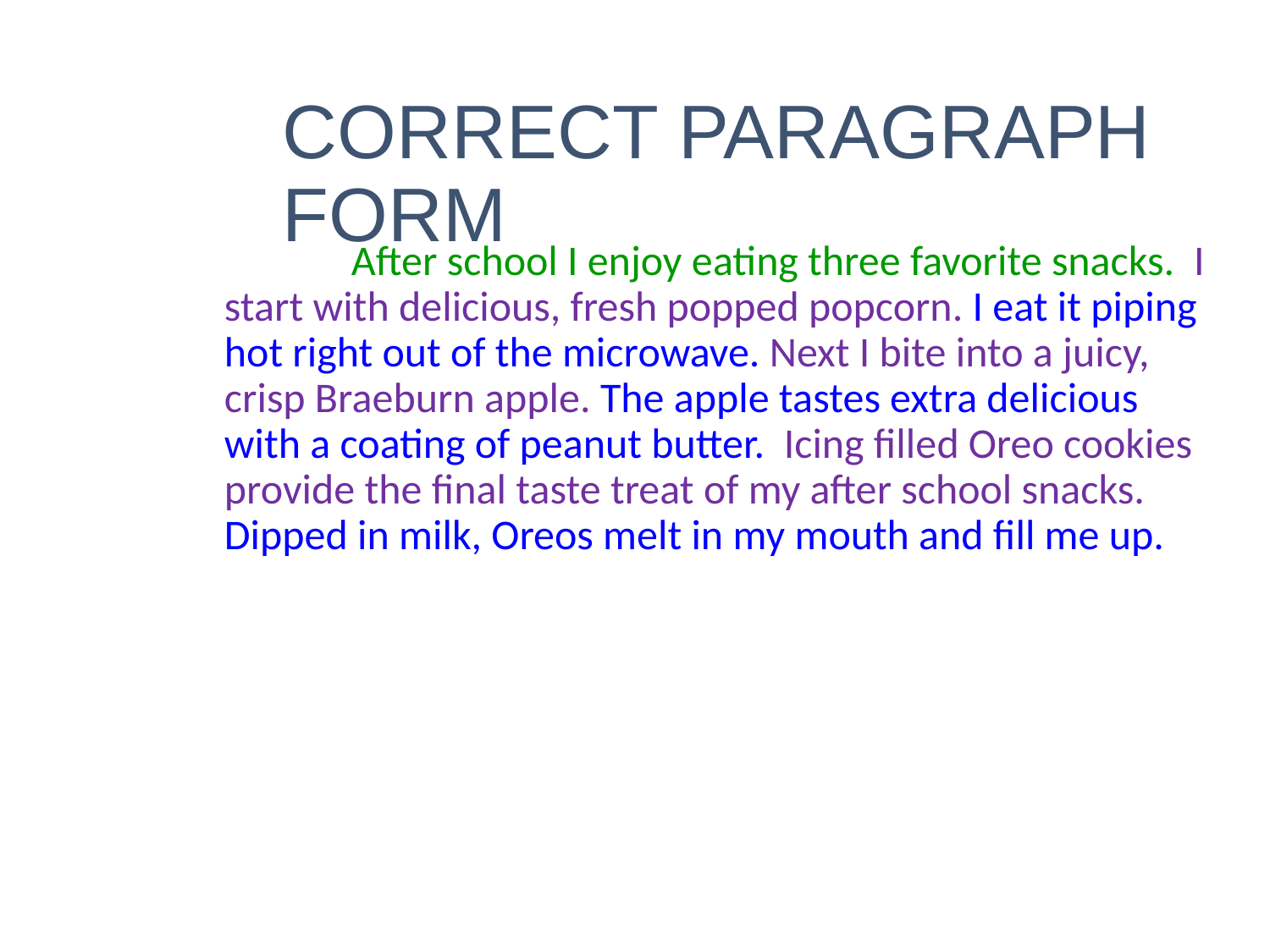

# CORRECT PARAGRAPH FORM
		After school I enjoy eating three favorite snacks.  I start with delicious, fresh popped popcorn. I eat it piping hot right out of the microwave. Next I bite into a juicy, crisp Braeburn apple. The apple tastes extra delicious with a coating of peanut butter.  Icing filled Oreo cookies provide the final taste treat of my after school snacks. Dipped in milk, Oreos melt in my mouth and fill me up.